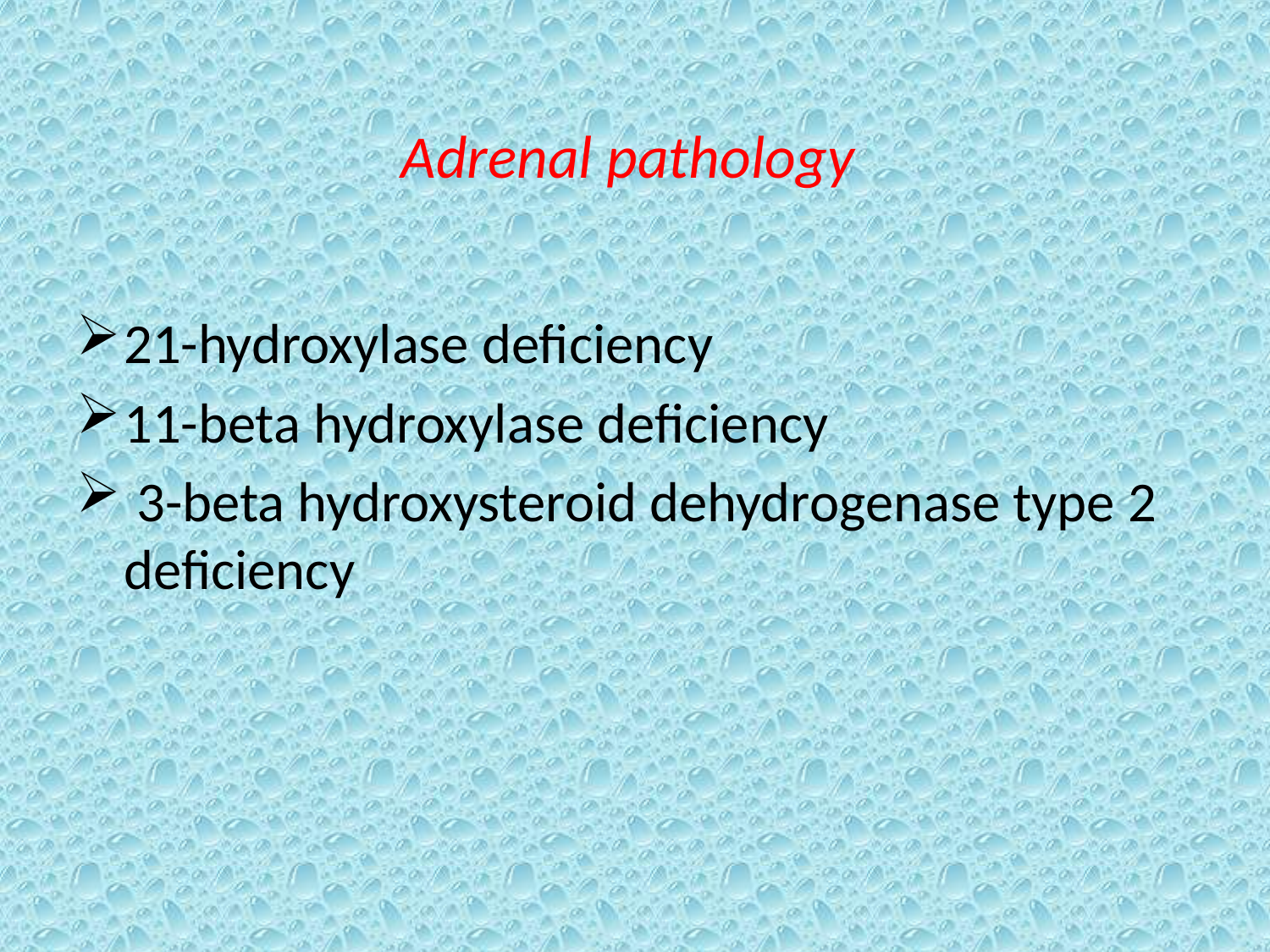

# Adrenal pathology

21-hydroxylase deficiency
11-beta hydroxylase deficiency
 3-beta hydroxysteroid dehydrogenase type 2 deficiency